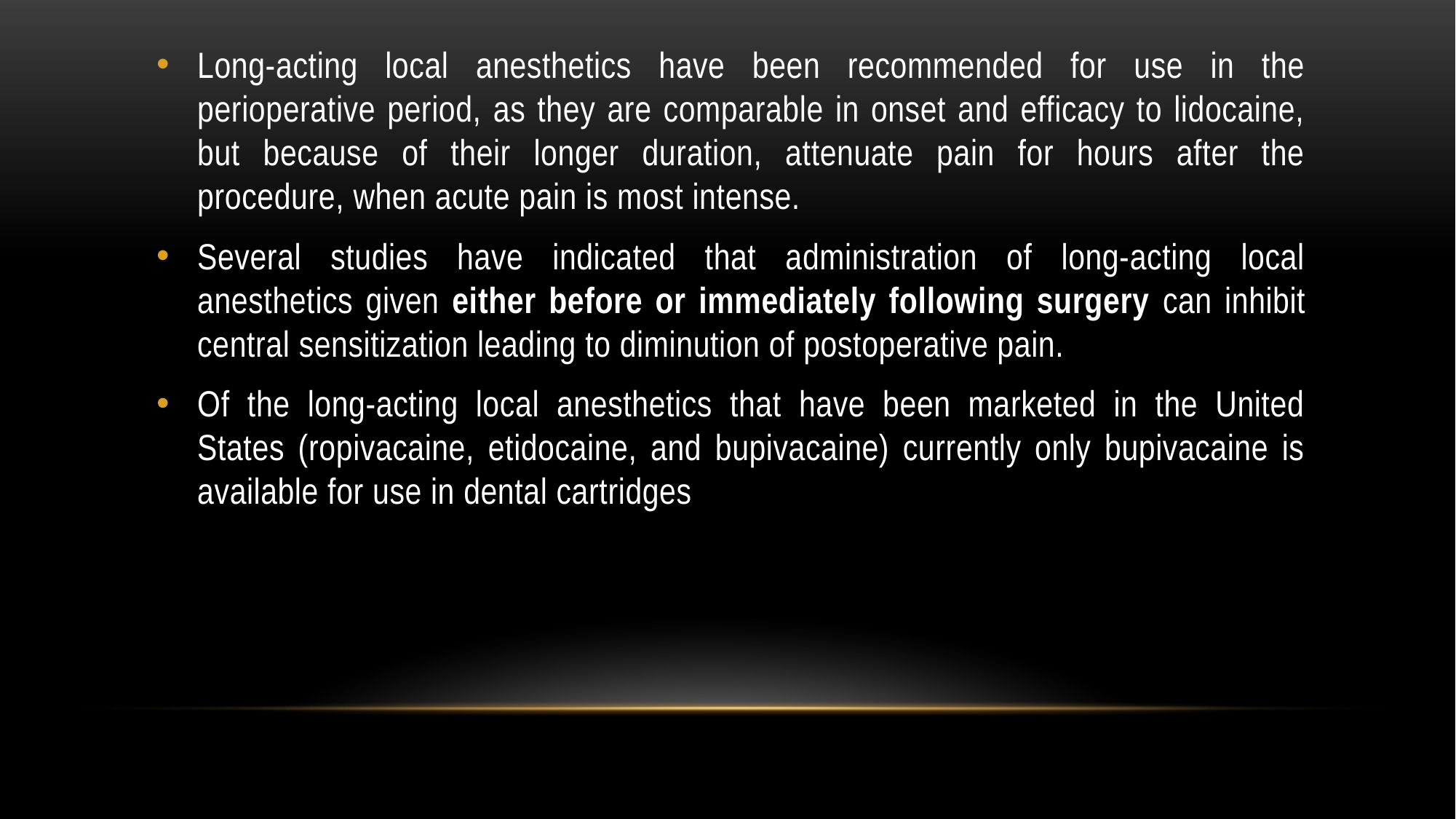

Long-acting local anesthetics have been recommended for use in the perioperative period, as they are comparable in onset and efficacy to lidocaine, but because of their longer duration, attenuate pain for hours after the procedure, when acute pain is most intense.
Several studies have indicated that administration of long-acting local anesthetics given either before or immediately following surgery can inhibit central sensitization leading to diminution of postoperative pain.
Of the long-acting local anesthetics that have been marketed in the United States (ropivacaine, etidocaine, and bupivacaine) currently only bupivacaine is available for use in dental cartridges